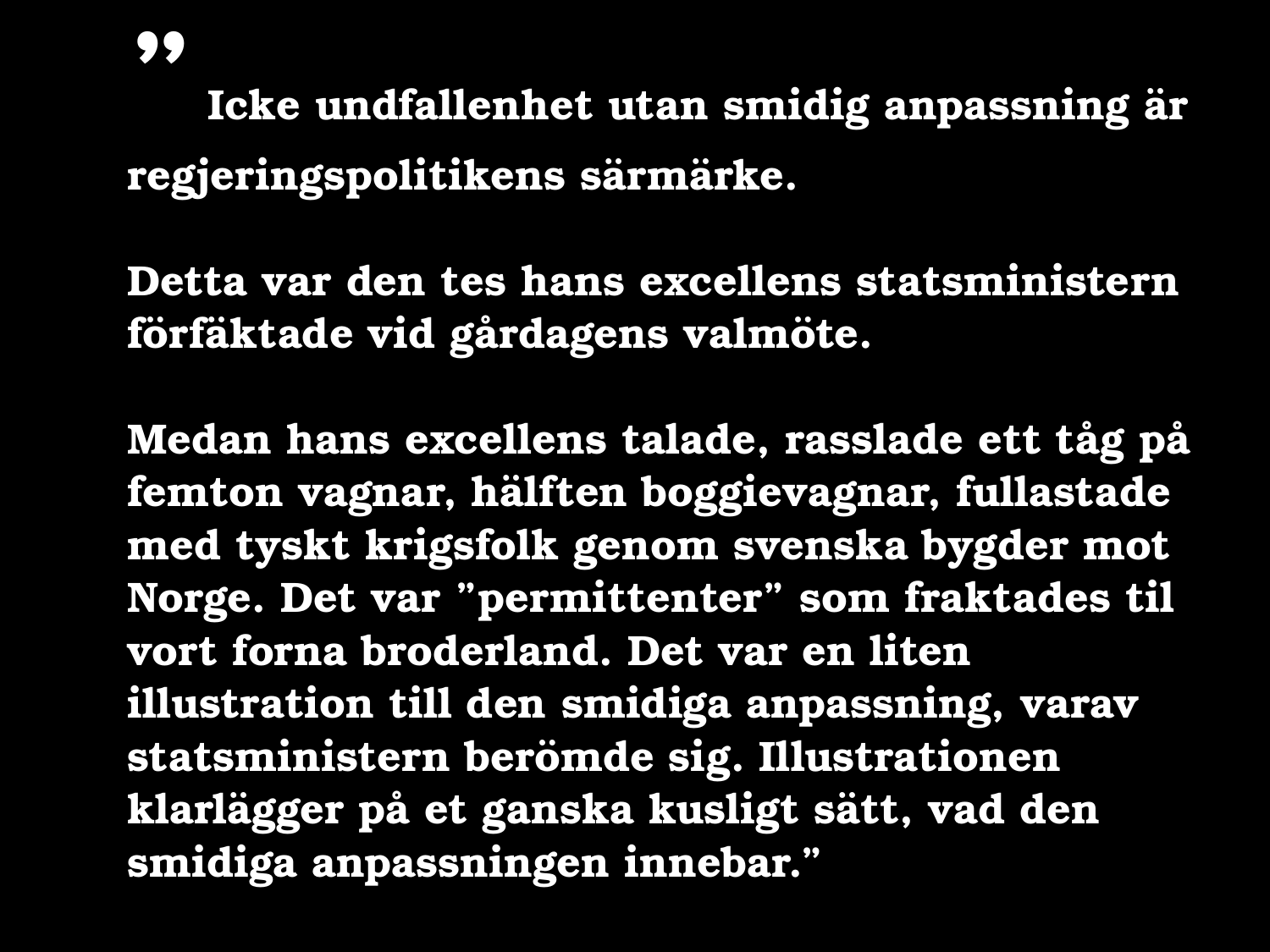

” Icke undfallenhet utan smidig anpassning är regjeringspolitikens särmärke.

Detta var den tes hans excellens statsministern förfäktade vid gårdagens valmöte.

Medan hans excellens talade, rasslade ett tåg på femton vagnar, hälften boggievagnar, fullastade med tyskt krigsfolk genom svenska bygder mot Norge. Det var ”permittenter” som fraktades til vort forna broderland. Det var en liten illustration till den smidiga anpassning, varav statsministern berömde sig. Illustrationen klarlägger på et ganska kusligt sätt, vad den smidiga anpassningen innebar.”